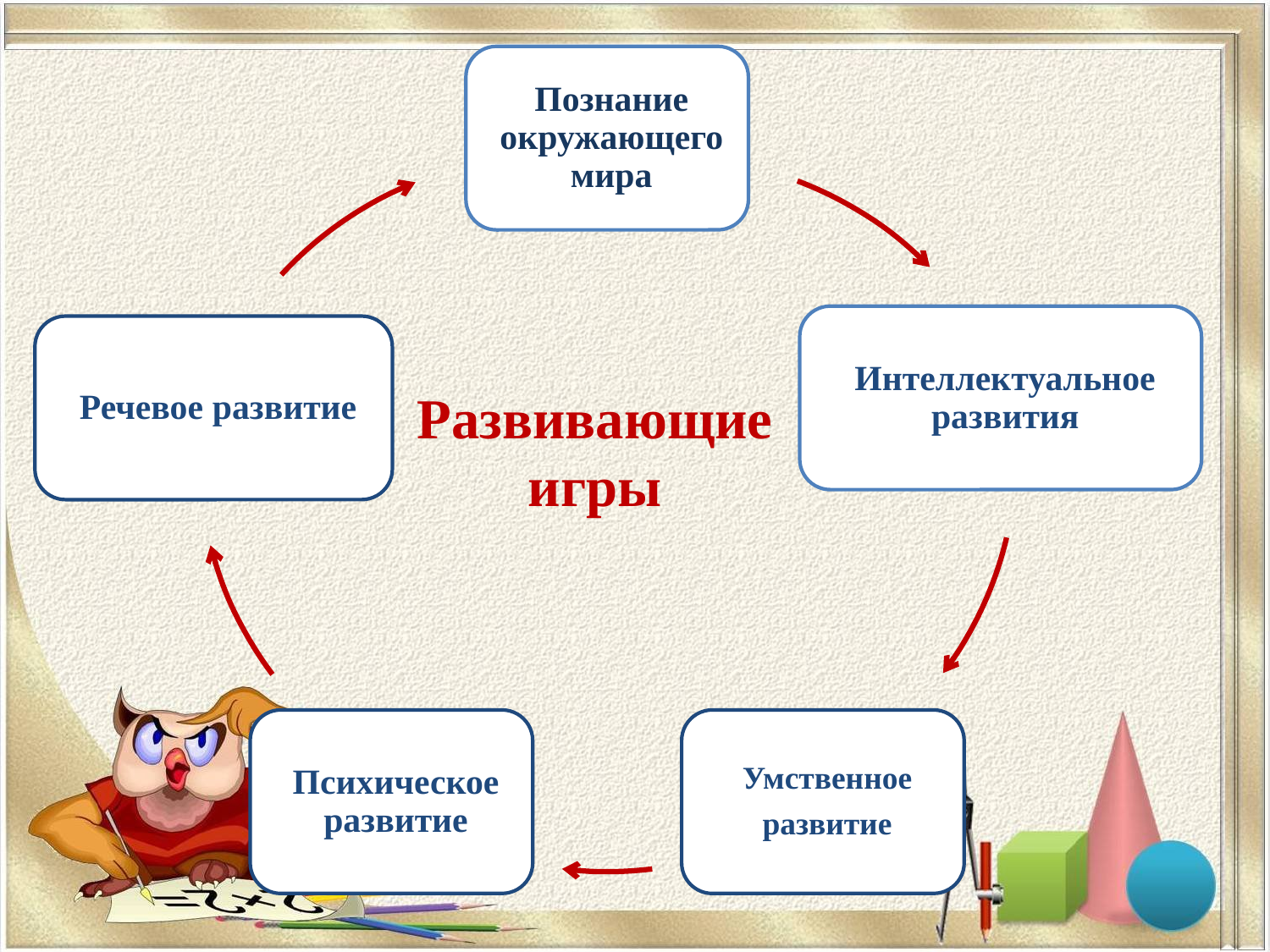

Познание окружающего мира
Интеллектуальное развития
Умственное
развитие
Психическое развитие
Речевое развитие
Развивающие игры